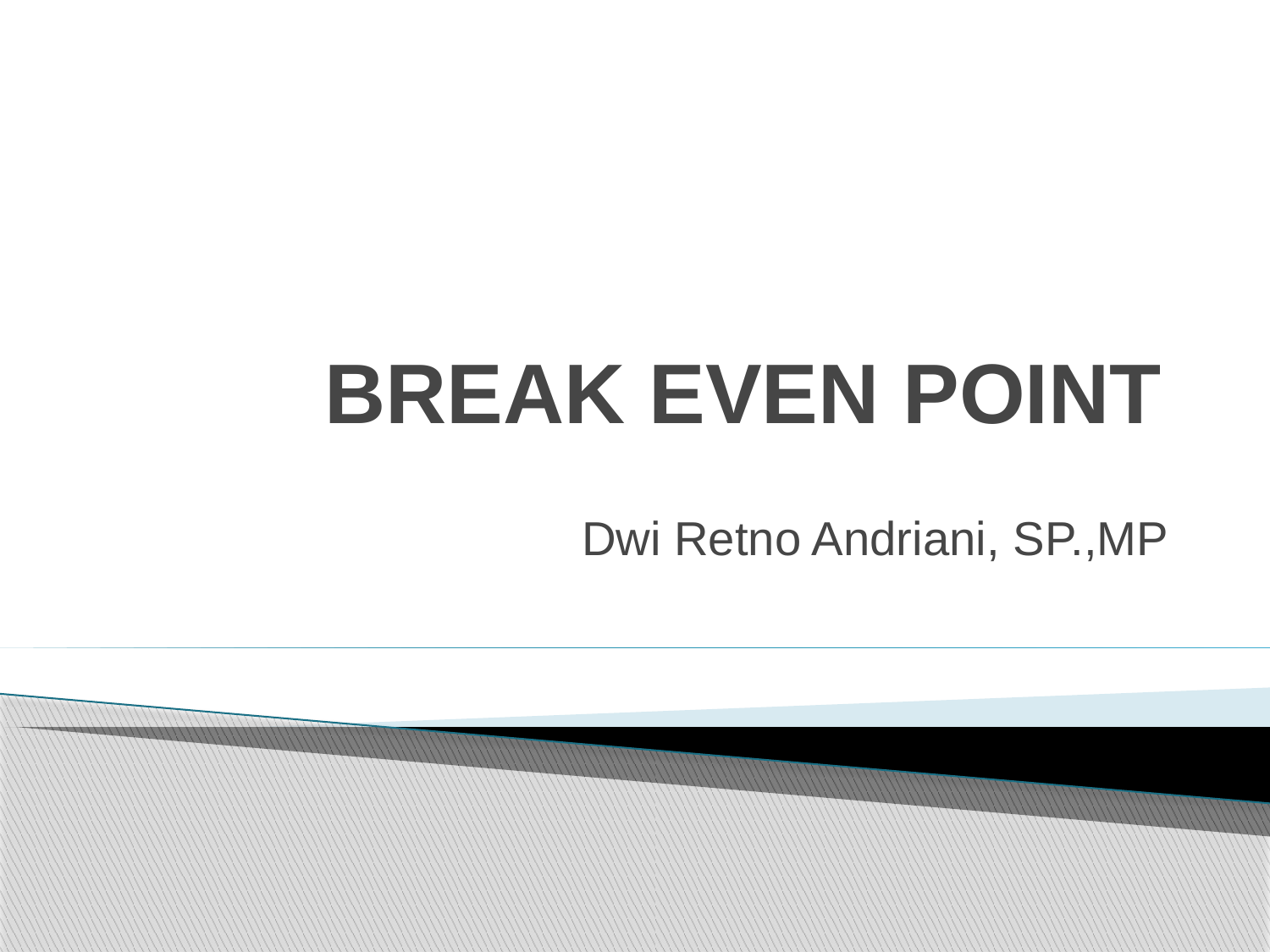

# BREAK EVEN POINT
Dwi Retno Andriani, SP.,MP